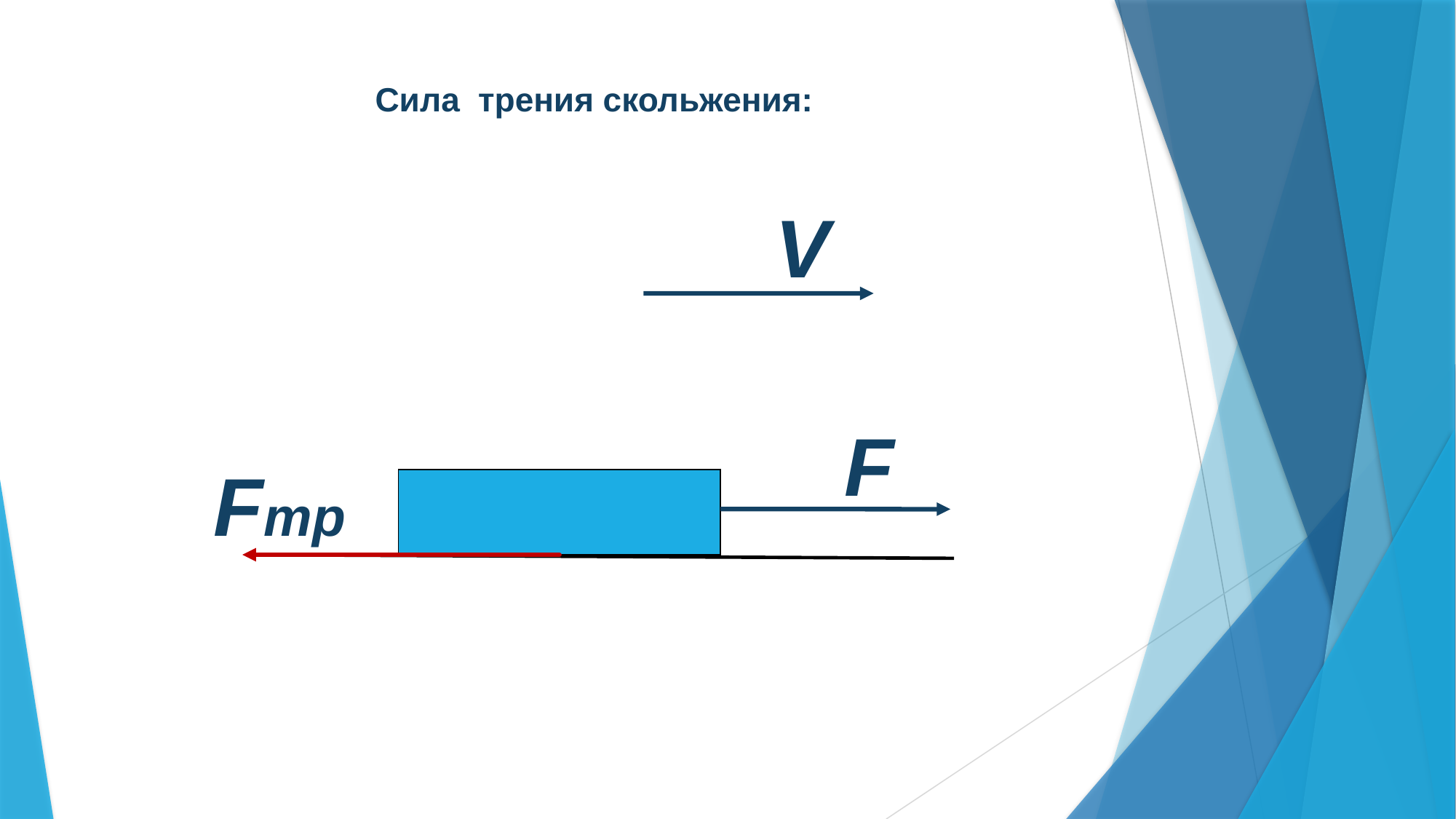

# Сила  трения скольжения:
V

F
Fтр